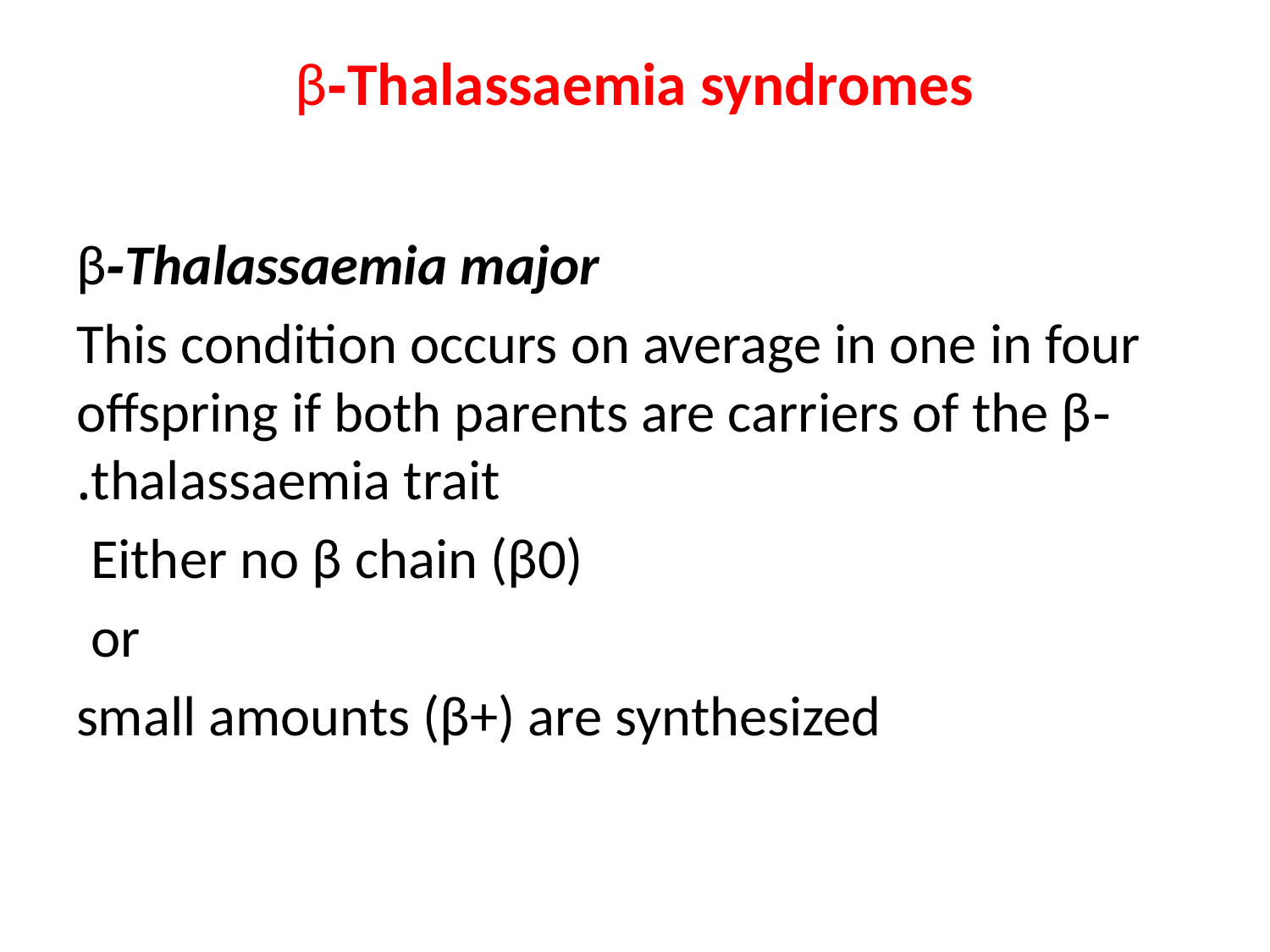

# β‐Thalassaemia syndromes
β‐Thalassaemia major
This condition occurs on average in one in four offspring if both parents are carriers of the β‐thalassaemia trait.
Either no β chain (β0)
or
small amounts (β+) are synthesized